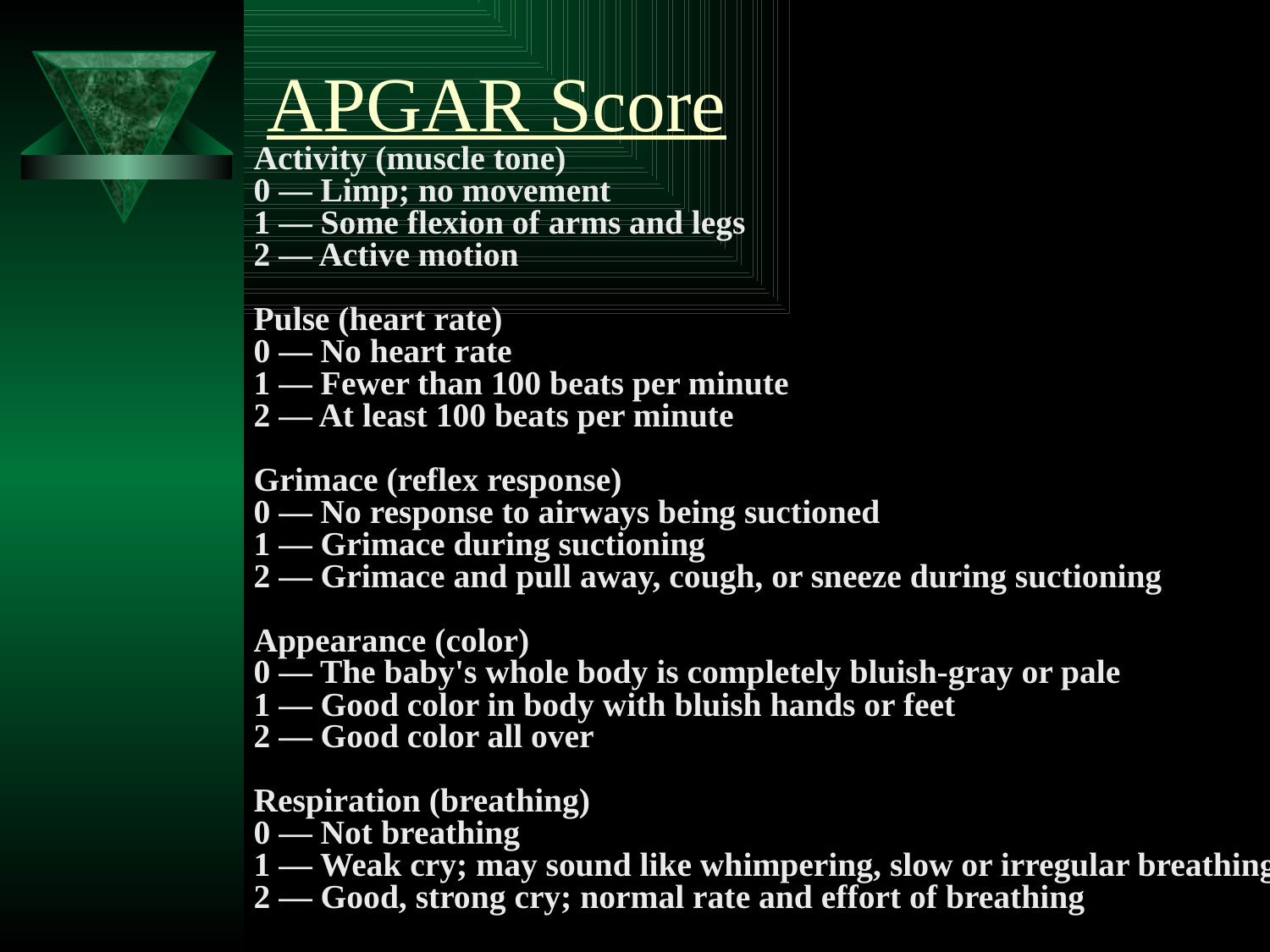

# APGAR Score
	Activity (muscle tone)
0 — Limp; no movement
1 — Some flexion of arms and legs
2 — Active motion
Pulse (heart rate)
0 — No heart rate
1 — Fewer than 100 beats per minute
2 — At least 100 beats per minute
Grimace (reflex response)
0 — No response to airways being suctioned
1 — Grimace during suctioning
2 — Grimace and pull away, cough, or sneeze during suctioning
Appearance (color)
0 — The baby's whole body is completely bluish-gray or pale
1 — Good color in body with bluish hands or feet
2 — Good color all over
Respiration (breathing)
0 — Not breathing
1 — Weak cry; may sound like whimpering, slow or irregular breathing
2 — Good, strong cry; normal rate and effort of breathing